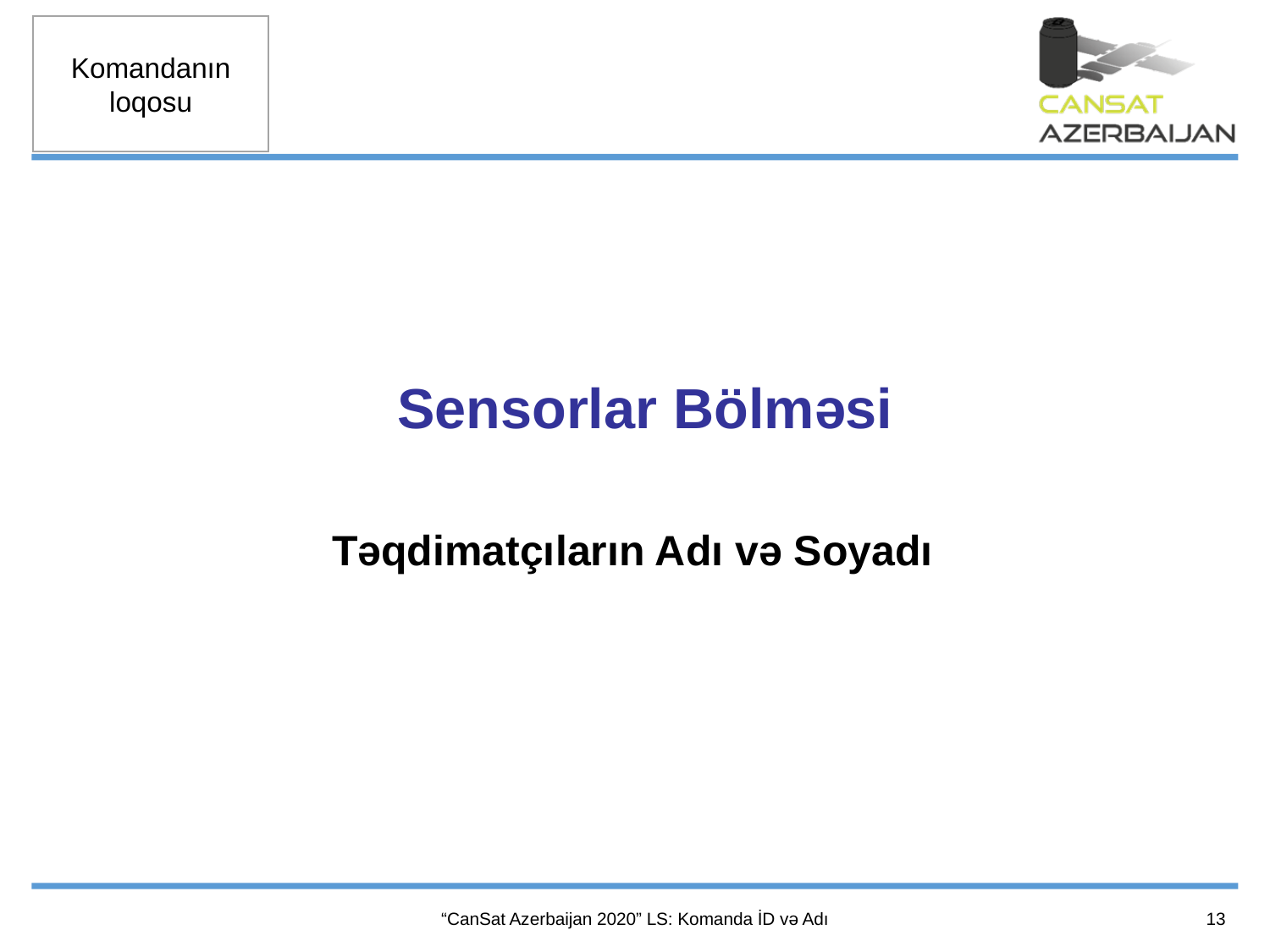

Sensorlar Bölməsi
Təqdimatçıların Adı və Soyadı
13
“CanSat Azerbaijan 2020” LS: Komanda İD və Adı